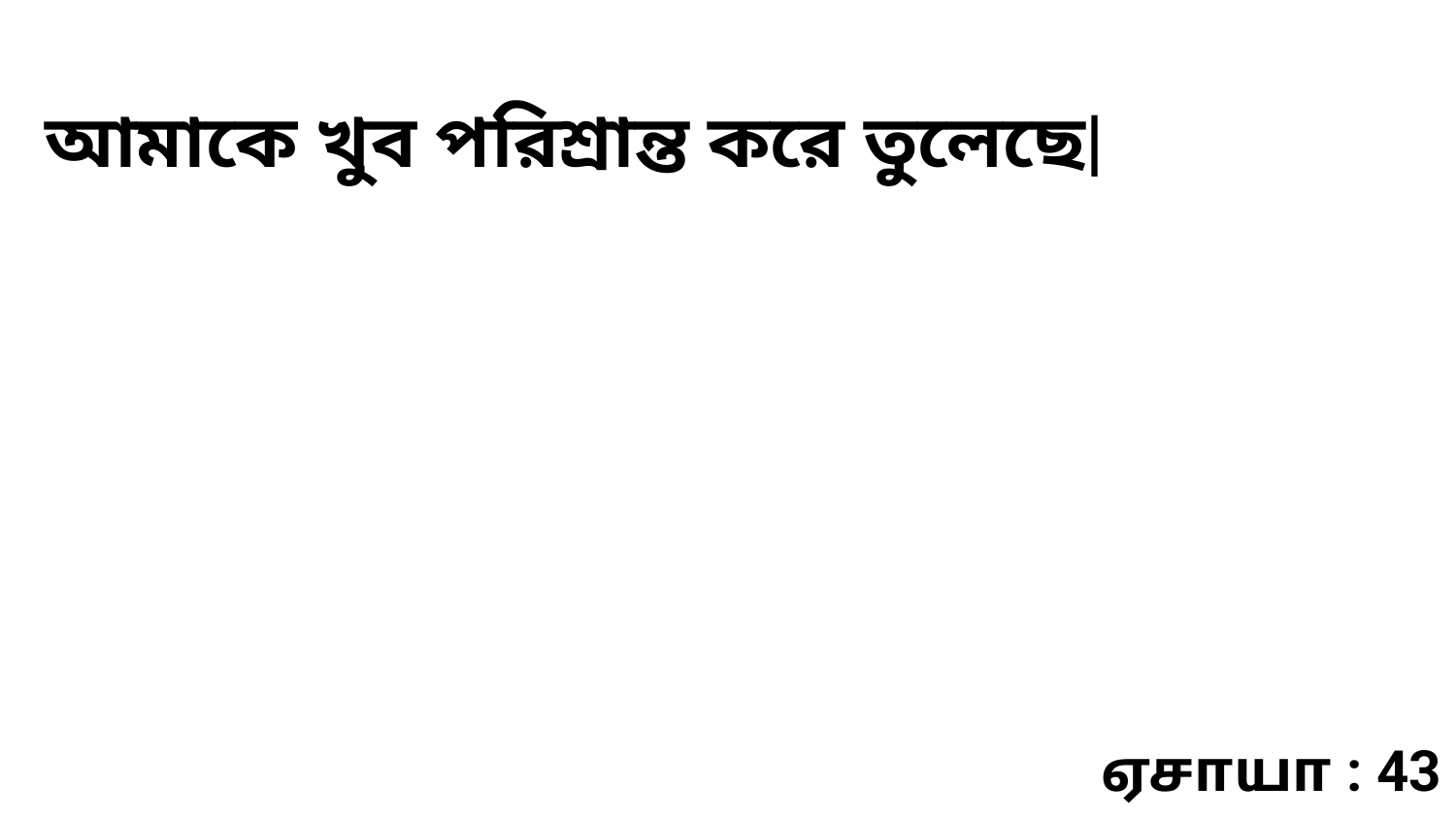

আমাকে খুব পরিশ্রান্ত করে তুলেছে|
ஏசாயா : 43